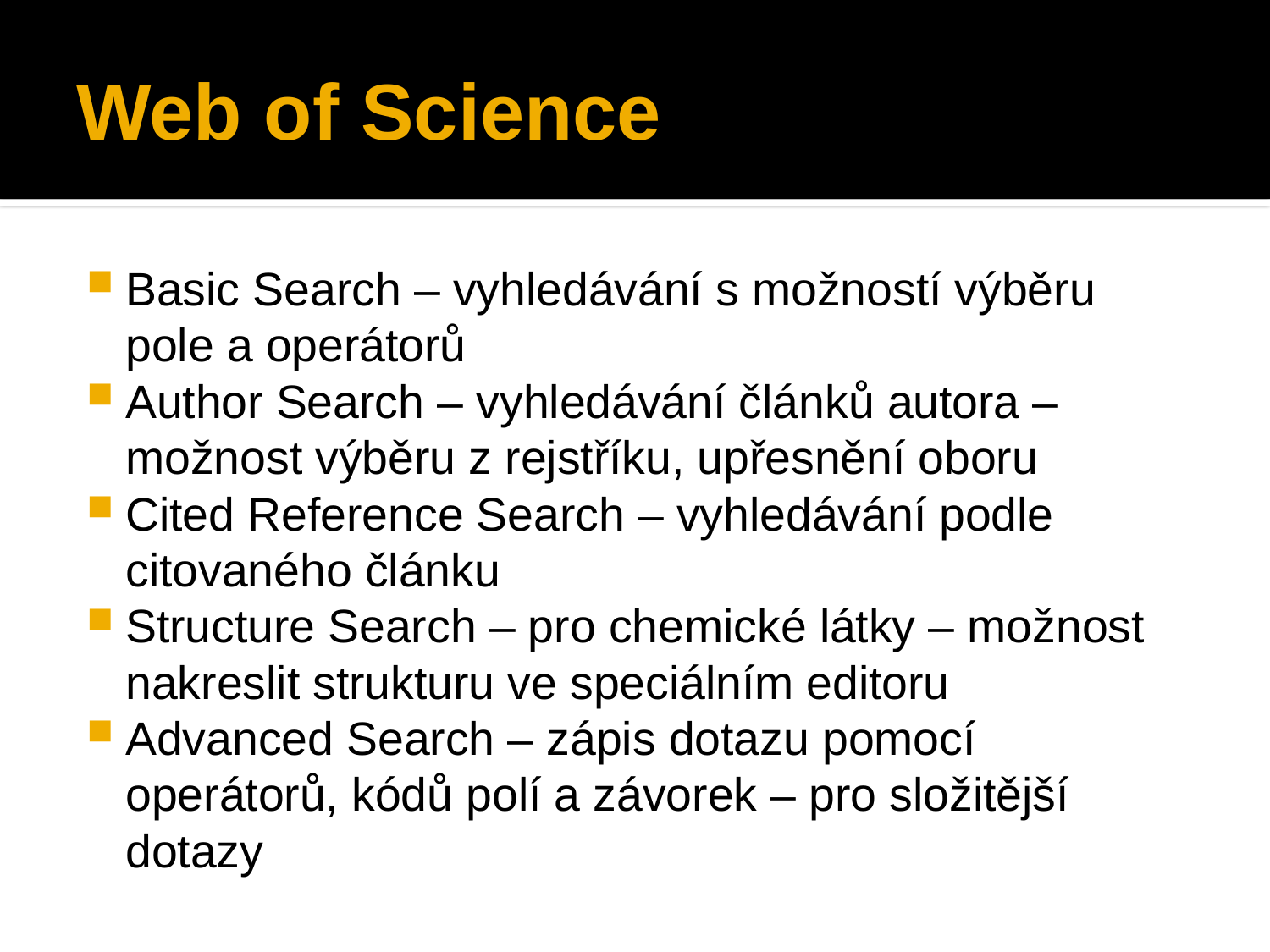

# Web of Science
Basic Search – vyhledávání s možností výběru pole a operátorů
Author Search – vyhledávání článků autora – možnost výběru z rejstříku, upřesnění oboru
Cited Reference Search – vyhledávání podle citovaného článku
Structure Search – pro chemické látky – možnost nakreslit strukturu ve speciálním editoru
Advanced Search – zápis dotazu pomocí operátorů, kódů polí a závorek – pro složitější dotazy